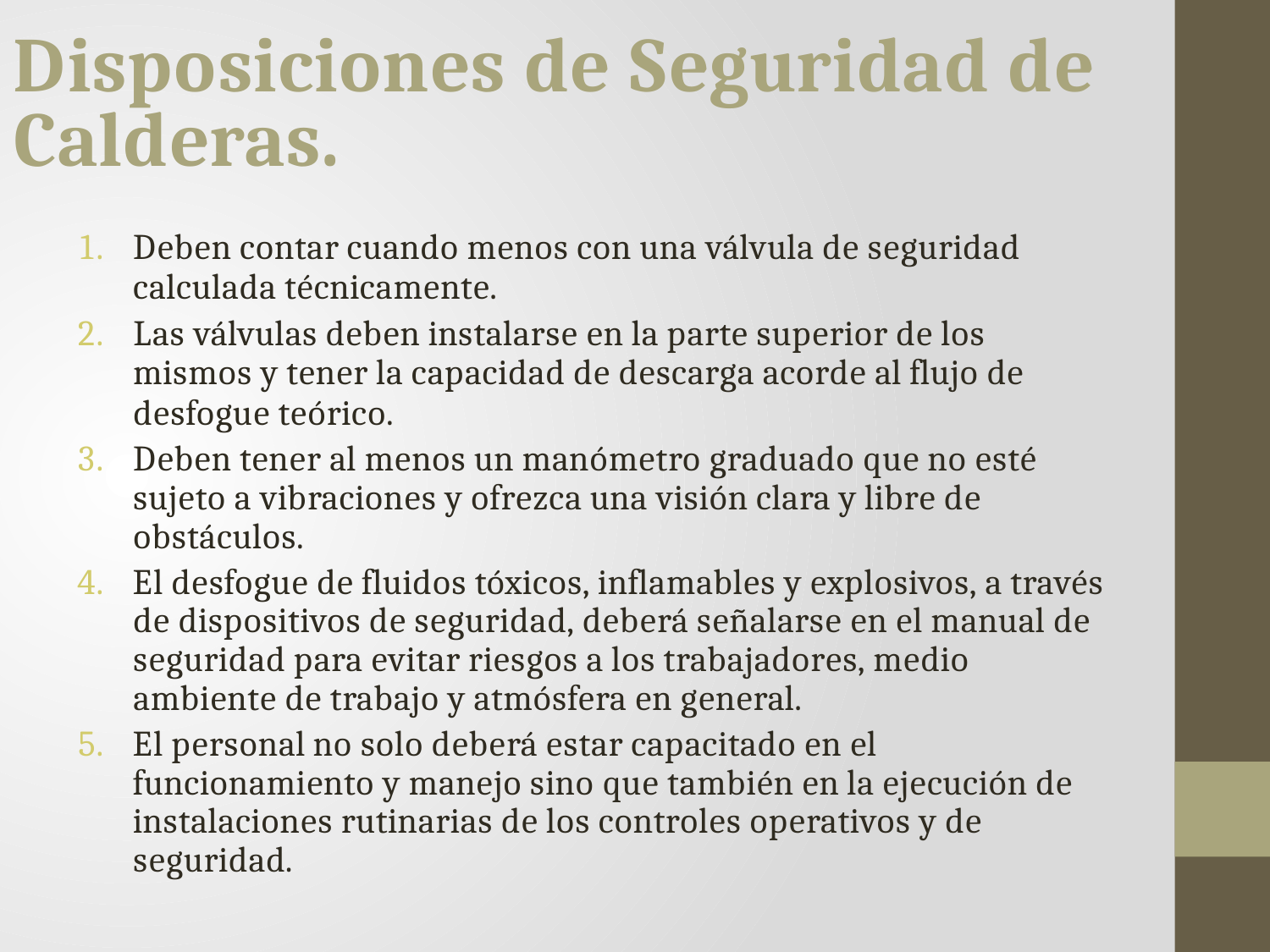

Deben contar cuando menos con una válvula de seguridad calculada técnicamente.
Las válvulas deben instalarse en la parte superior de los mismos y tener la capacidad de descarga acorde al flujo de desfogue teórico.
Deben tener al menos un manómetro graduado que no esté sujeto a vibraciones y ofrezca una visión clara y libre de obstáculos.
El desfogue de fluidos tóxicos, inflamables y explosivos, a través de dispositivos de seguridad, deberá señalarse en el manual de seguridad para evitar riesgos a los trabajadores, medio ambiente de trabajo y atmósfera en general.
El personal no solo deberá estar capacitado en el funcionamiento y manejo sino que también en la ejecución de instalaciones rutinarias de los controles operativos y de seguridad.
Disposiciones de Seguridad de Calderas.